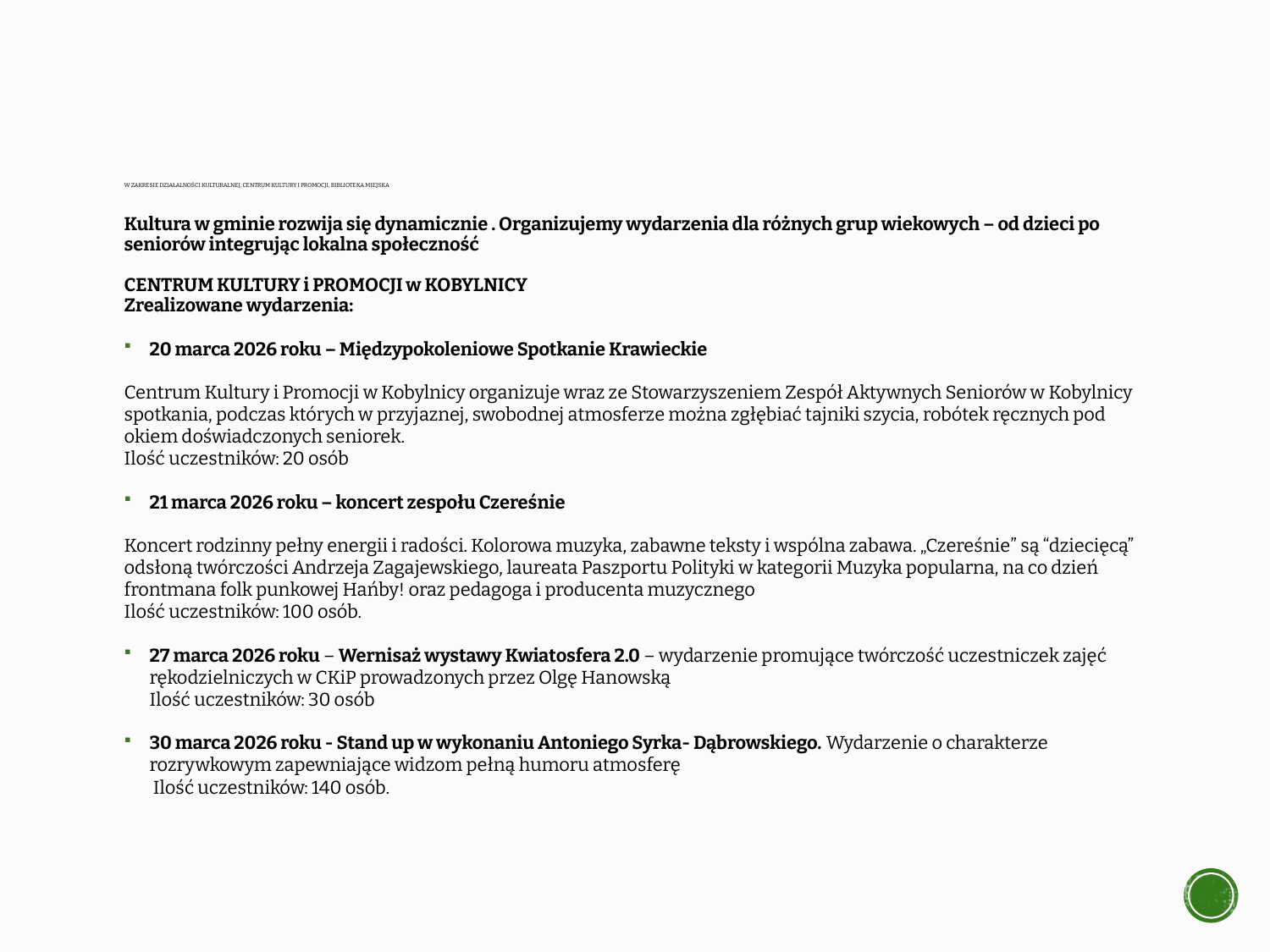

# w zakresie działalności kulturalnej, Centrum kultury i promocji, biblioteka miejska
Kultura w gminie rozwija się dynamicznie . Organizujemy wydarzenia dla różnych grup wiekowych – od dzieci po seniorów integrując lokalna społeczność
CENTRUM KULTURY i PROMOCJI w KOBYLNICY
Zrealizowane wydarzenia:
20 marca 2026 roku – Międzypokoleniowe Spotkanie Krawieckie
Centrum Kultury i Promocji w Kobylnicy organizuje wraz ze Stowarzyszeniem Zespół Aktywnych Seniorów w Kobylnicy spotkania, podczas których w przyjaznej, swobodnej atmosferze można zgłębiać tajniki szycia, robótek ręcznych pod okiem doświadczonych seniorek.
Ilość uczestników: 20 osób
21 marca 2026 roku – koncert zespołu Czereśnie
Koncert rodzinny pełny energii i radości. Kolorowa muzyka, zabawne teksty i wspólna zabawa. „Czereśnie” są “dziecięcą” odsłoną twórczości Andrzeja Zagajewskiego, laureata Paszportu Polityki w kategorii Muzyka popularna, na co dzień frontmana folk punkowej Hańby! oraz pedagoga i producenta muzycznego
Ilość uczestników: 100 osób.
27 marca 2026 roku – Wernisaż wystawy Kwiatosfera 2.0 – wydarzenie promujące twórczość uczestniczek zajęć rękodzielniczych w CKiP prowadzonych przez Olgę Hanowską
Ilość uczestników: 30 osób
30 marca 2026 roku - Stand up w wykonaniu Antoniego Syrka- Dąbrowskiego. Wydarzenie o charakterze rozrywkowym zapewniające widzom pełną humoru atmosferę
 Ilość uczestników: 140 osób.